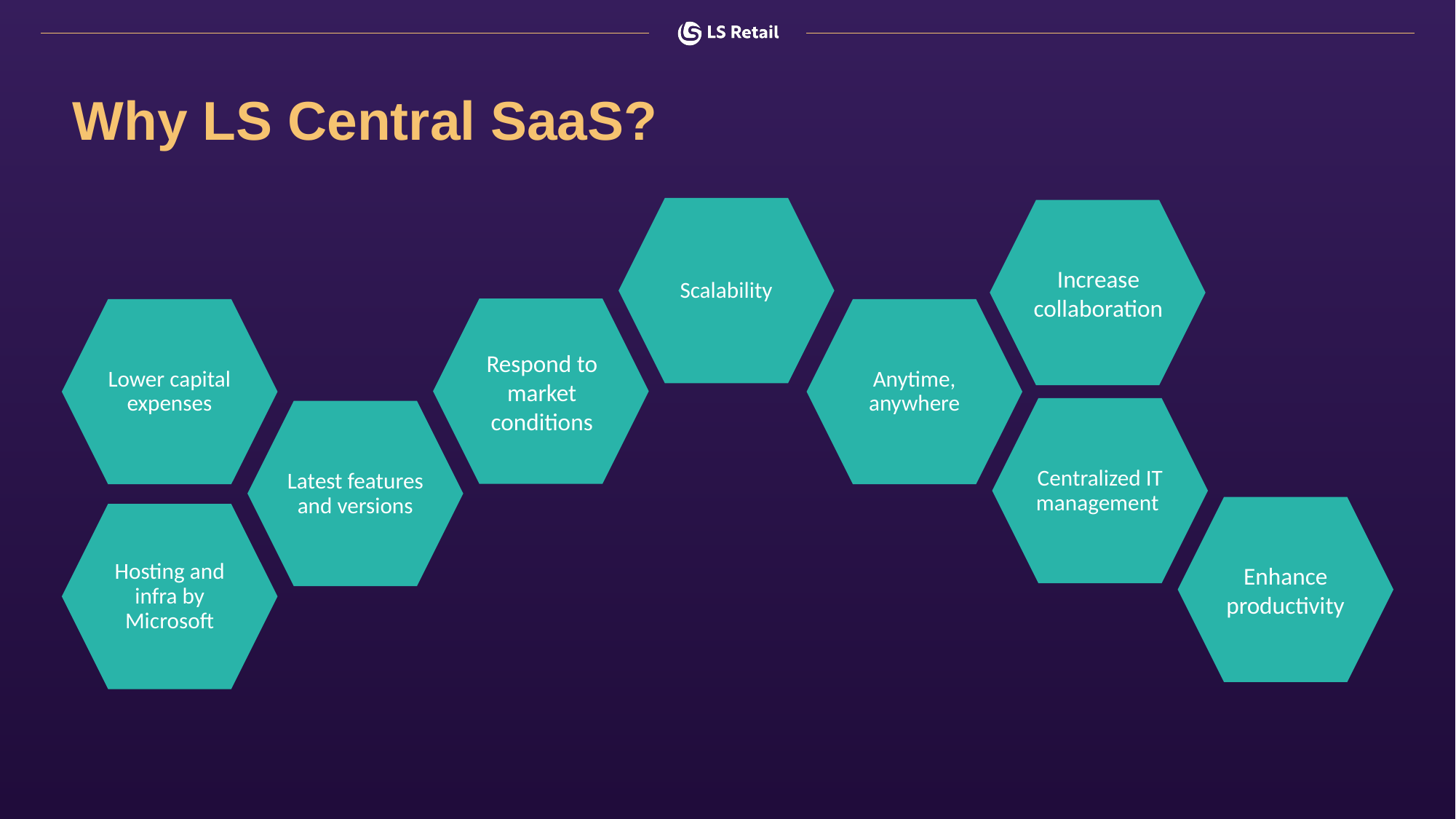

# Why LS Central SaaS?

Scalability

Increase collaboration

Respond to market conditions

Lower capital expenses

Anytime, anywhere

Centralized IT management

Latest features and versions

Enhance productivity

Hosting and infra by Microsoft